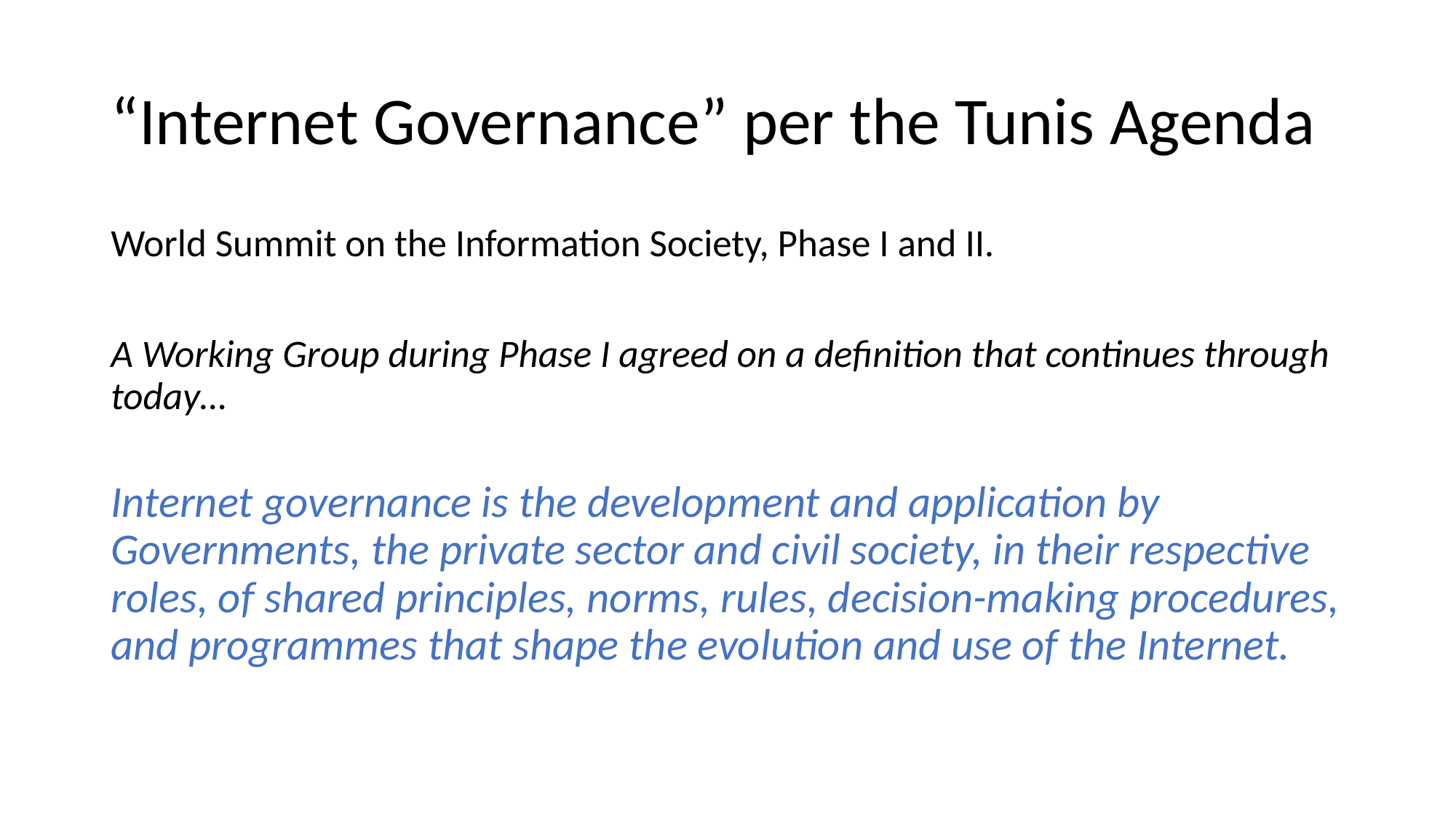

# “Internet Governance” per the Tunis Agenda
World Summit on the Information Society, Phase I and II.

A Working Group during Phase I agreed on a definition that continues through today…
Internet governance is the development and application by Governments, the private sector and civil society, in their respective roles, of shared principles, norms, rules, decision-making procedures, and programmes that shape the evolution and use of the Internet.